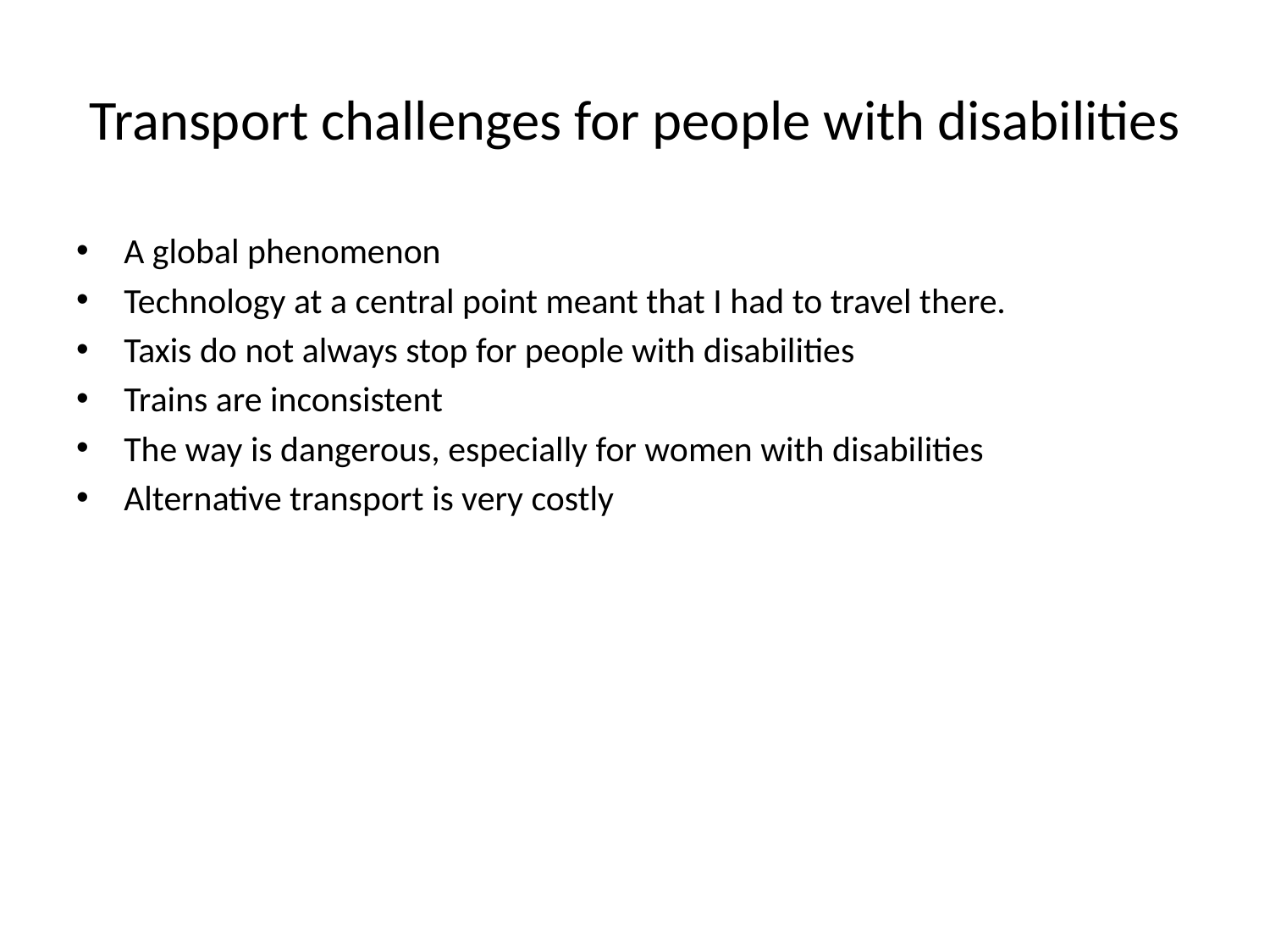

# Transport challenges for people with disabilities
A global phenomenon
Technology at a central point meant that I had to travel there.
Taxis do not always stop for people with disabilities
Trains are inconsistent
The way is dangerous, especially for women with disabilities
Alternative transport is very costly